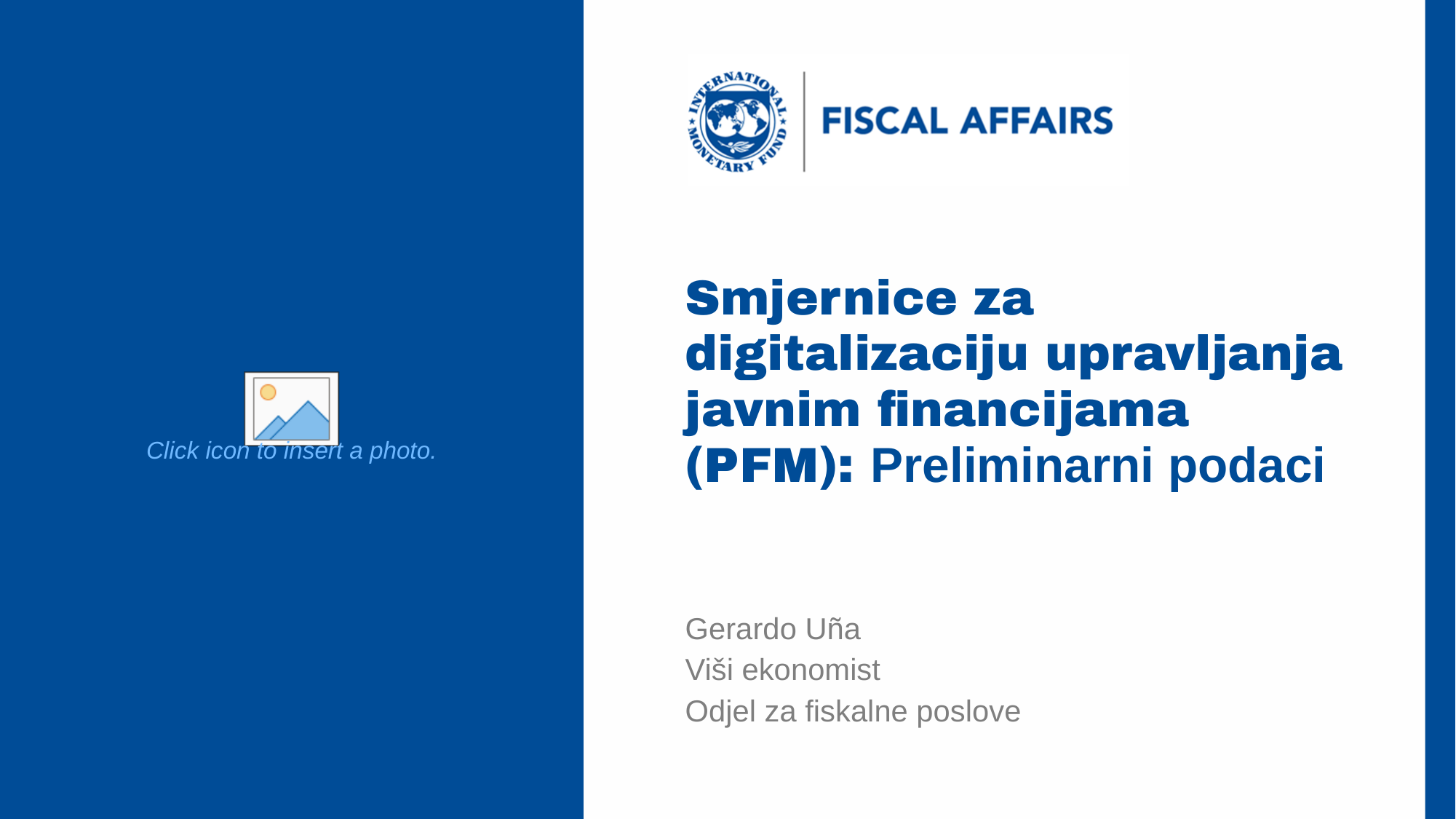

# Smjernice za digitalizaciju upravljanja javnim financijama (PFM): Preliminarni podaci
Gerardo Uña
Viši ekonomist
Odjel za fiskalne poslove